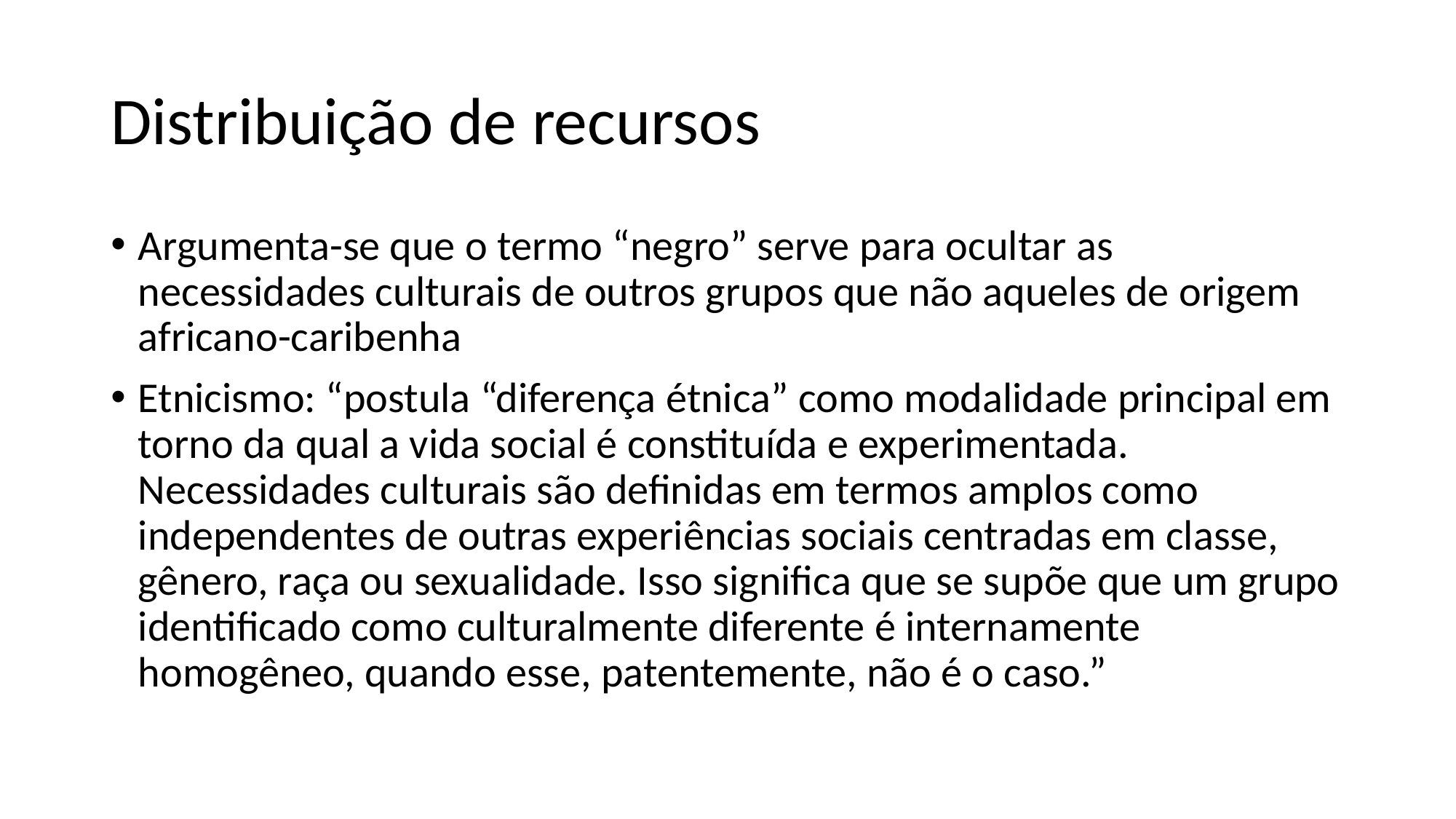

# Distribuição de recursos
Argumenta-se que o termo “negro” serve para ocultar as necessidades culturais de outros grupos que não aqueles de origem africano-caribenha
Etnicismo: “postula “diferença étnica” como modalidade principal em torno da qual a vida social é constituída e experimentada. Necessidades culturais são definidas em termos amplos como independentes de outras experiências sociais centradas em classe, gênero, raça ou sexualidade. Isso significa que se supõe que um grupo identificado como culturalmente diferente é internamente homogêneo, quando esse, patentemente, não é o caso.”